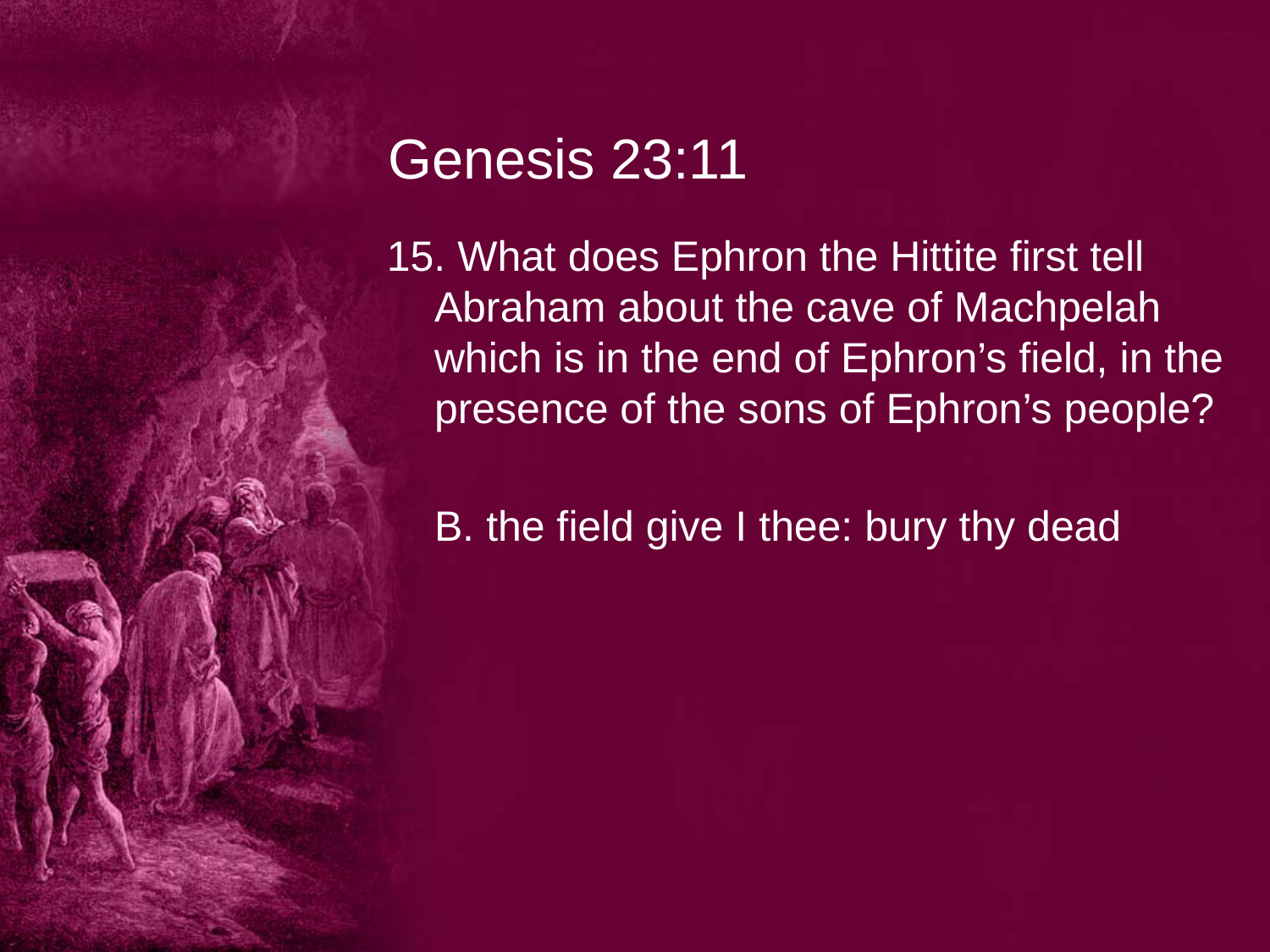

# Genesis 23:11
15. What does Ephron the Hittite first tell Abraham about the cave of Machpelah which is in the end of Ephron’s field, in the presence of the sons of Ephron’s people?

	B. the field give I thee: bury thy dead